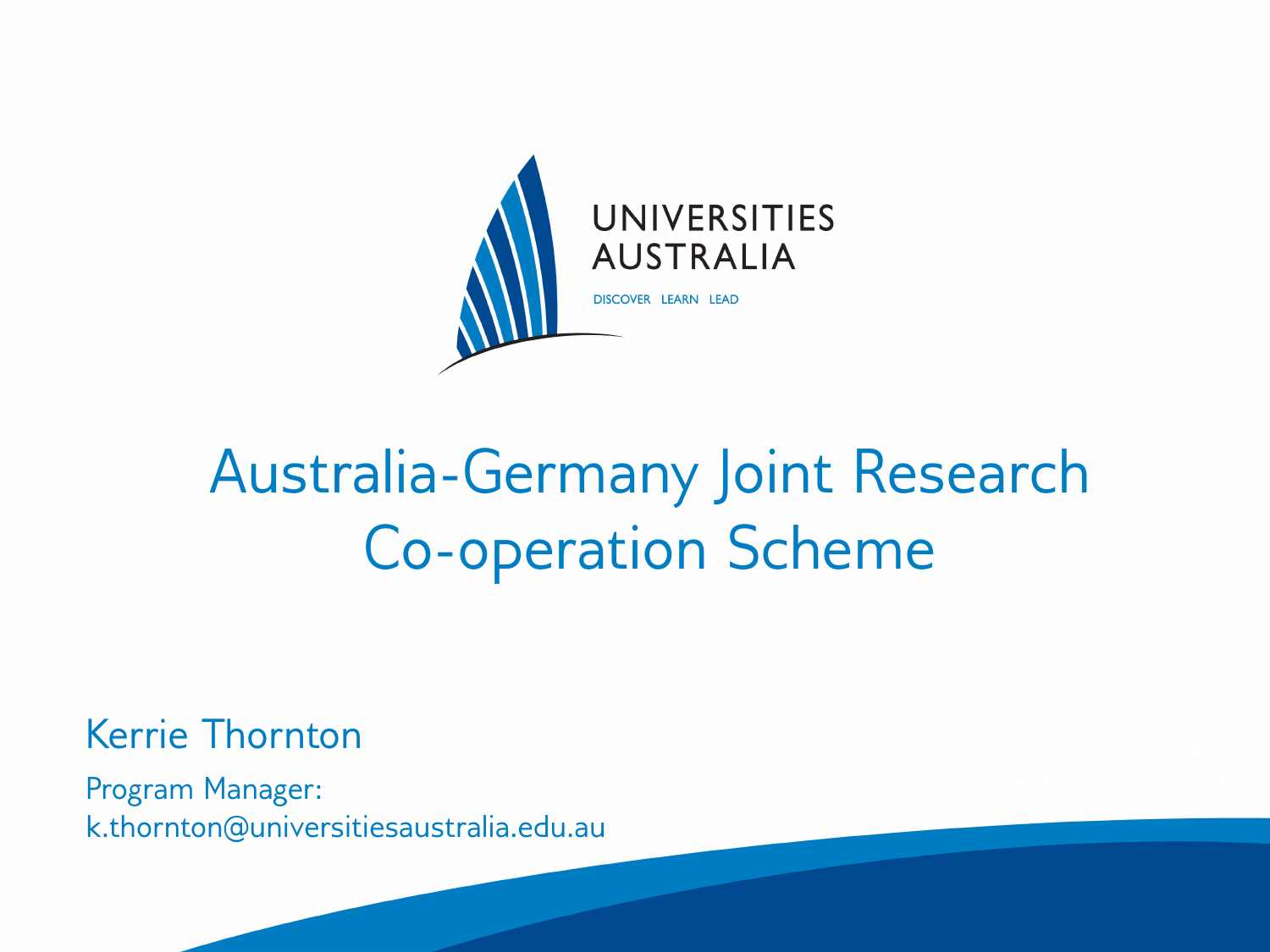

# Australia-Germany Joint Research Co-operation Scheme

Venue
City/State
1 January 2007
Kerrie Thornton
Program Manager: k.thornton@universitiesaustralia.edu.au